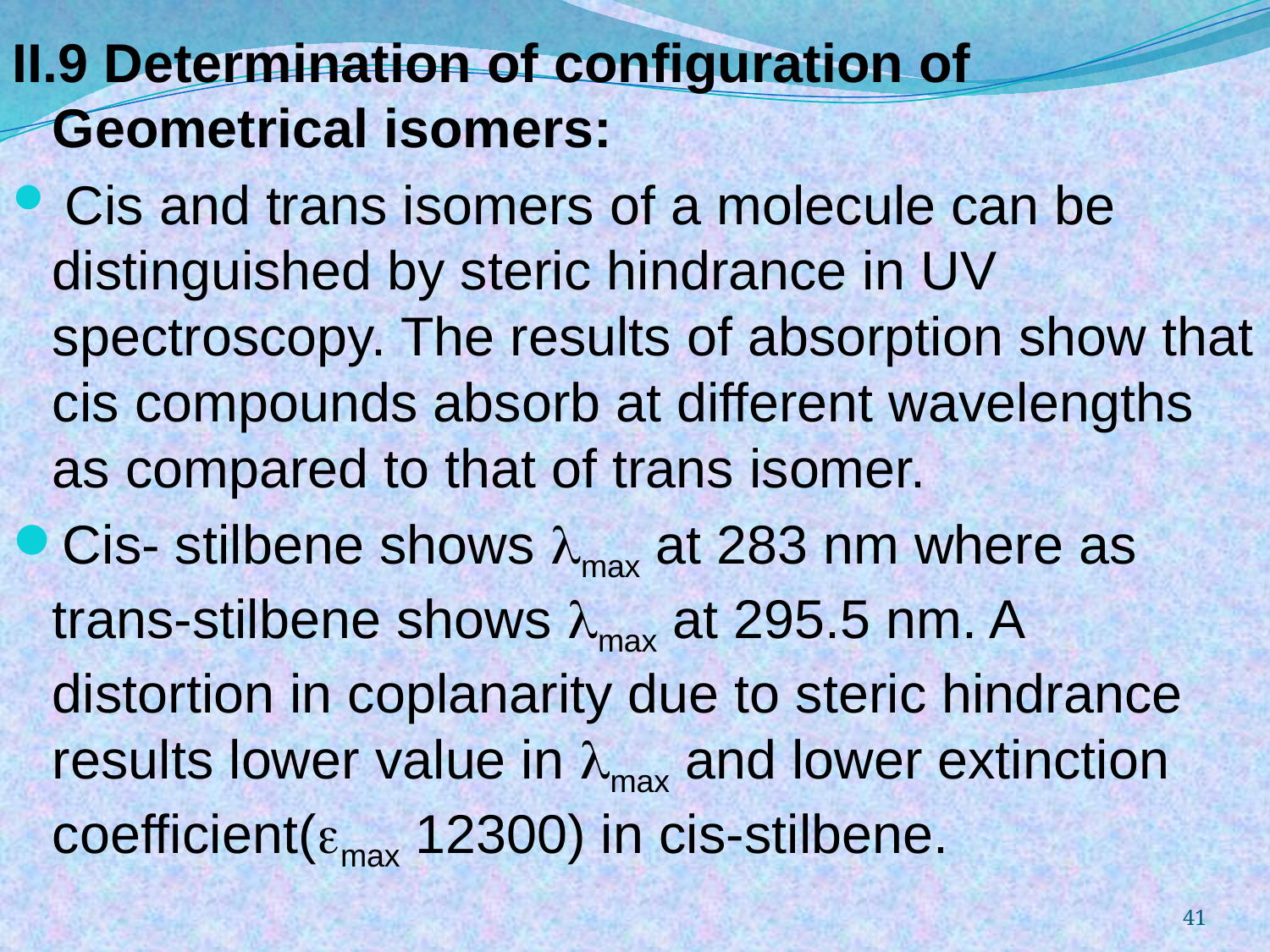

II.9 Determination of configuration of Geometrical isomers:
 Cis and trans isomers of a molecule can be distinguished by steric hindrance in UV spectroscopy. The results of absorption show that cis compounds absorb at different wavelengths as compared to that of trans isomer.
Cis- stilbene shows λmax at 283 nm where as trans-stilbene shows λmax at 295.5 nm. A distortion in coplanarity due to steric hindrance results lower value in λmax and lower extinction coefficient(εmax 12300) in cis-stilbene.

41